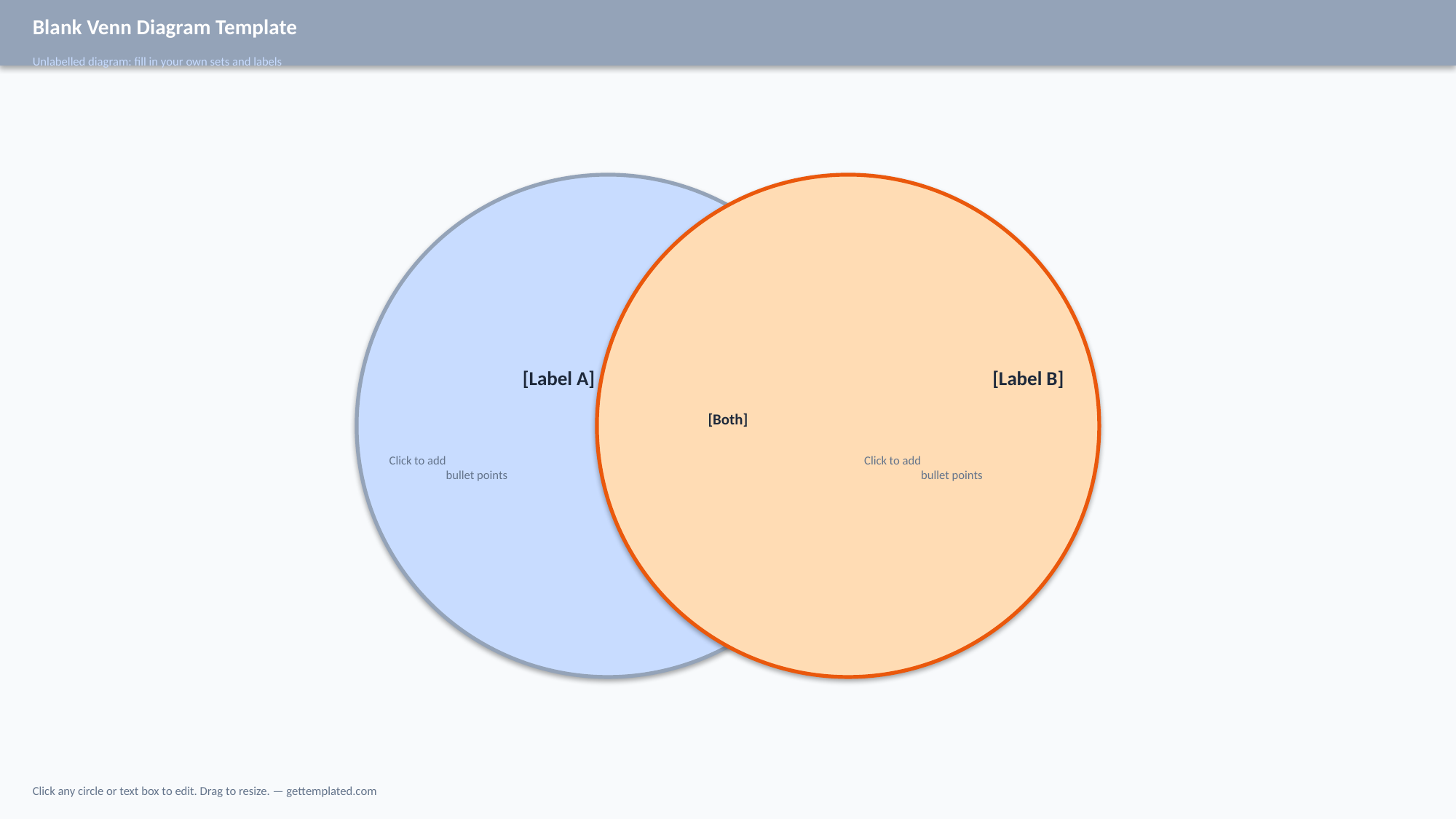

Blank Venn Diagram Template
Unlabelled diagram: fill in your own sets and labels

[Label A]
[Label B]
[Both]
Click to add
bullet points
Click to add
bullet points
Click any circle or text box to edit. Drag to resize. — gettemplated.com